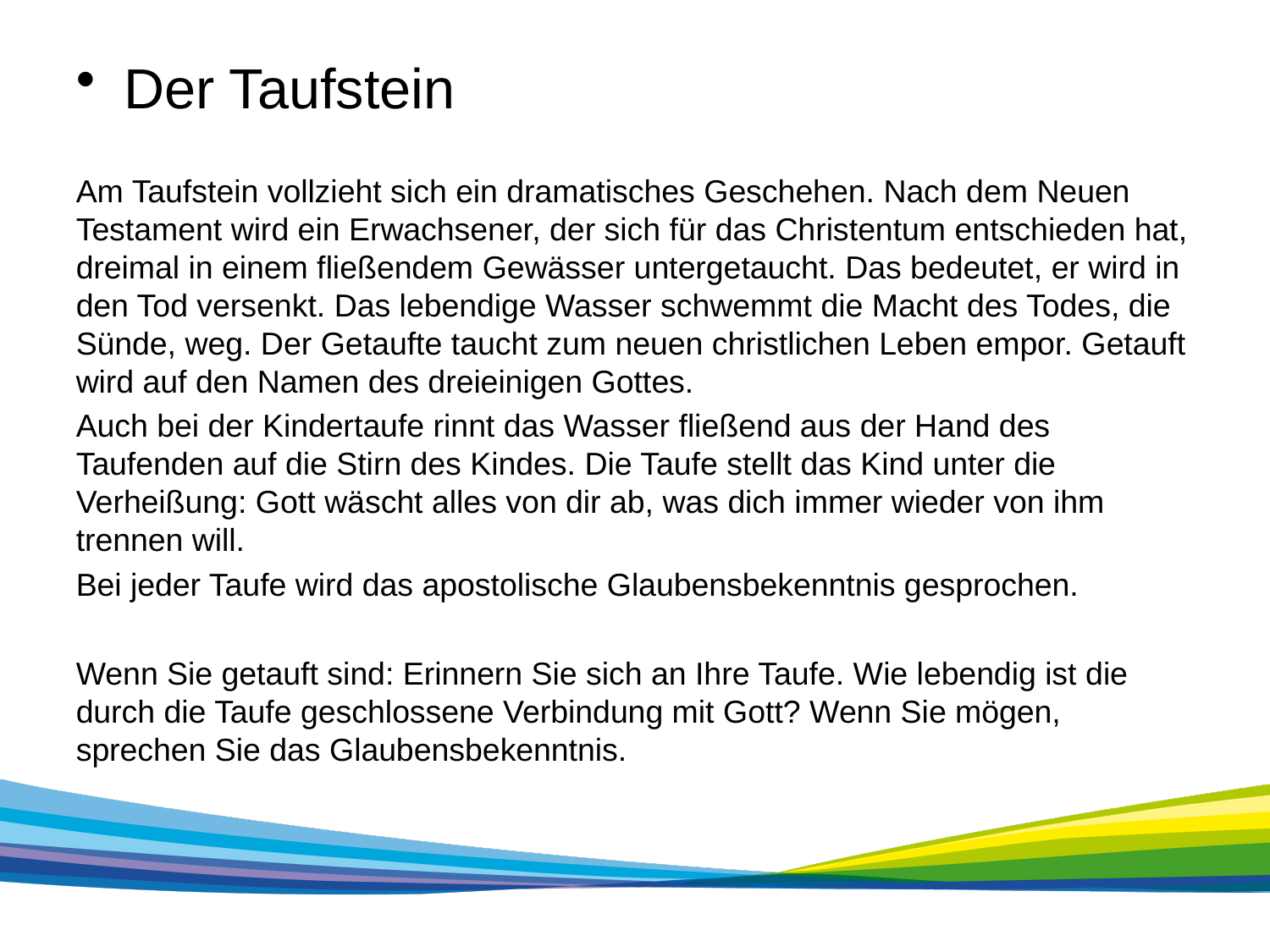

Der Taufstein

Am Taufstein vollzieht sich ein dramatisches Geschehen. Nach dem Neuen Testament wird ein Erwachsener, der sich für das Christentum entschieden hat, dreimal in einem fließendem Gewässer untergetaucht. Das bedeutet, er wird in den Tod versenkt. Das lebendige Wasser schwemmt die Macht des Todes, die Sünde, weg. Der Getaufte taucht zum neuen christlichen Leben empor. Getauft wird auf den Namen des dreieinigen Gottes.
Auch bei der Kindertaufe rinnt das Wasser fließend aus der Hand des Taufenden auf die Stirn des Kindes. Die Taufe stellt das Kind unter die Verheißung: Gott wäscht alles von dir ab, was dich immer wieder von ihm trennen will.
Bei jeder Taufe wird das apostolische Glaubensbekenntnis gesprochen.

Wenn Sie getauft sind: Erinnern Sie sich an Ihre Taufe. Wie lebendig ist die durch die Taufe geschlossene Verbindung mit Gott? Wenn Sie mögen, sprechen Sie das Glaubensbekenntnis.